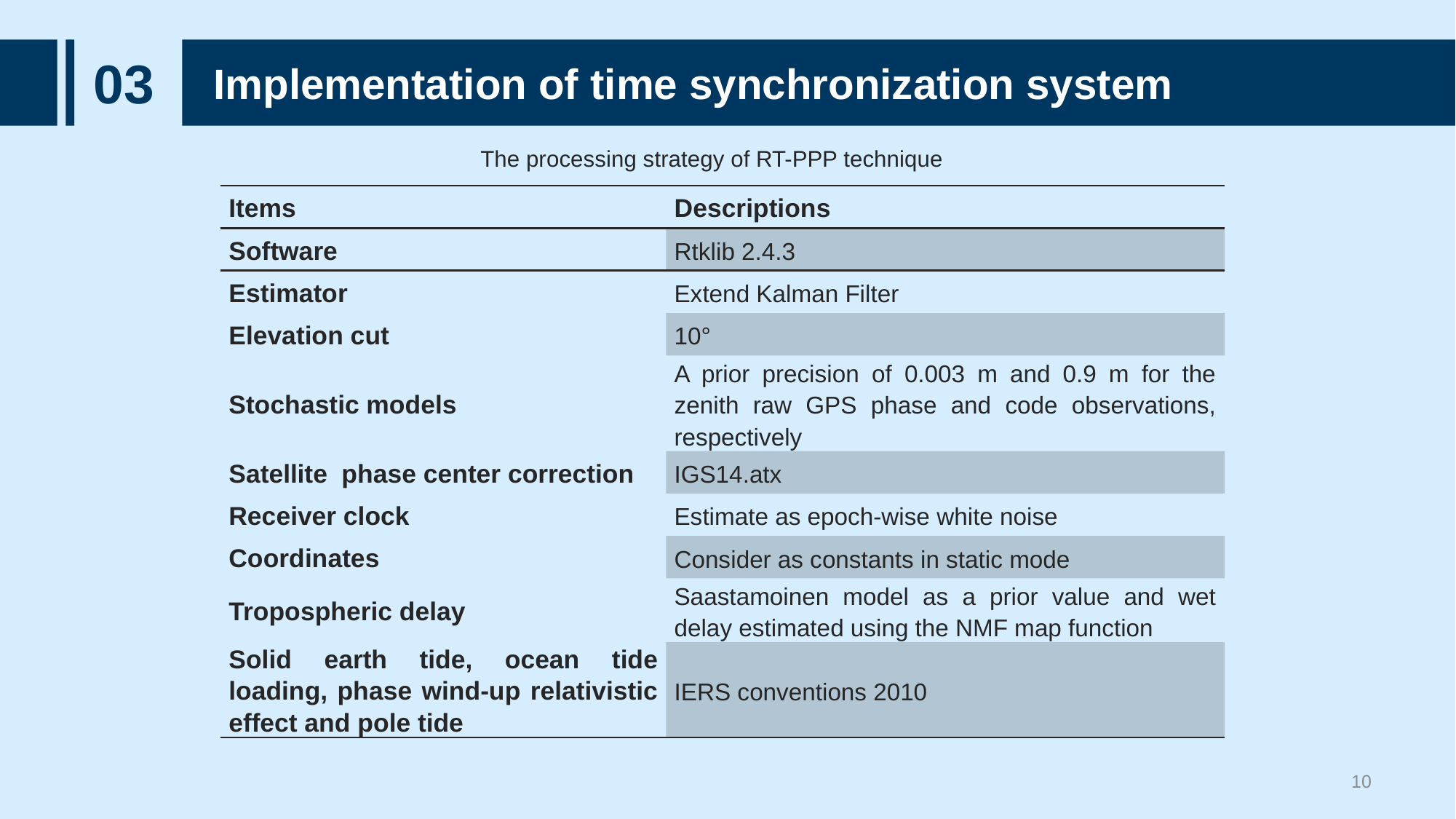

03
Implementation of time synchronization system
The processing strategy of RT-PPP technique
| Items | Descriptions |
| --- | --- |
| Software | Rtklib 2.4.3 |
| Estimator | Extend Kalman Filter |
| Elevation cut | 10° |
| Stochastic models | A prior precision of 0.003 m and 0.9 m for the zenith raw GPS phase and code observations, respectively |
| Satellite phase center correction | IGS14.atx |
| Receiver clock | Estimate as epoch-wise white noise |
| Coordinates | Consider as constants in static mode |
| Tropospheric delay | Saastamoinen model as a prior value and wet delay estimated using the NMF map function |
| Solid earth tide, ocean tide loading, phase wind-up relativistic effect and pole tide | IERS conventions 2010 |
10